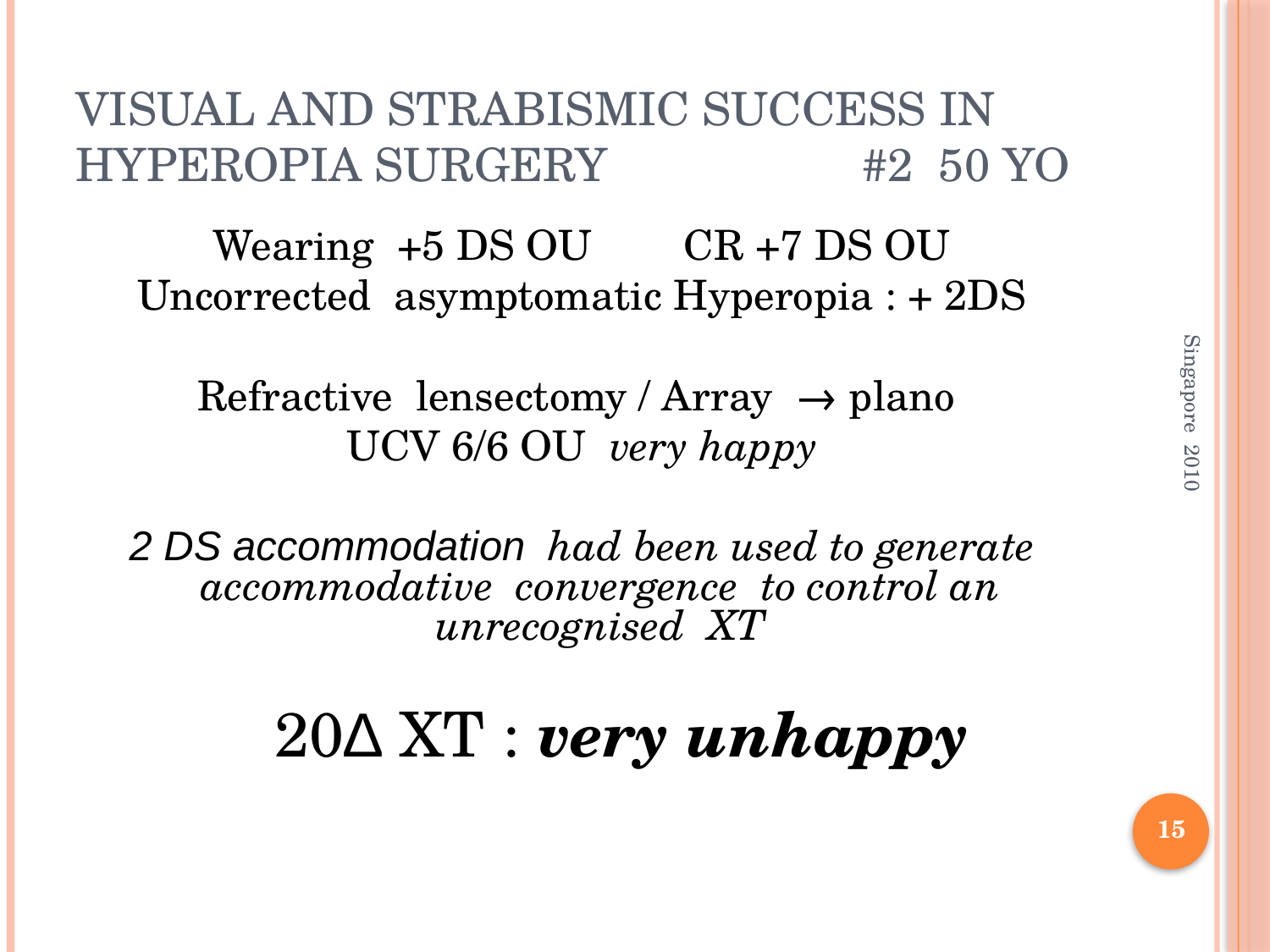

# Visual and strabismic success in hyperopia surgery                    #2  50 yo
Wearing  +5 DS OU        CR +7 DS OU
Uncorrected  asymptomatic Hyperopia : + 2DS

Refractive  lensectomy / Array  → plano
UCV 6/6 OU  very happy

2 DS accommodation  had been used to generate accommodative  convergence  to control an unrecognised  XT

       20∆ XT : very unhappy

Singapore  2010
15